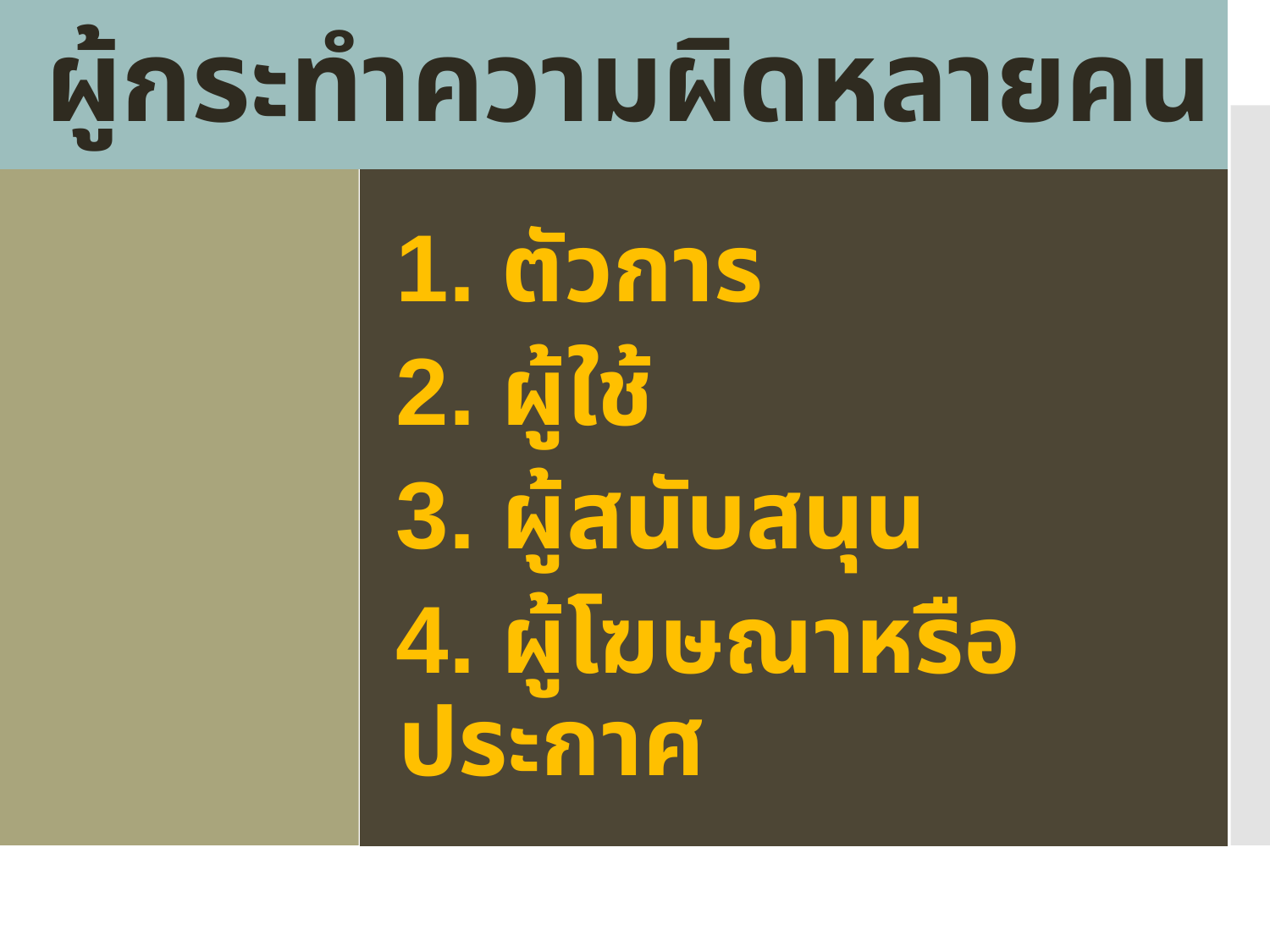

# ผู้กระทำความผิดหลายคน
1. ตัวการ
2. ผู้ใช้
3. ผู้สนับสนุน
4. ผู้โฆษณาหรือประกาศ